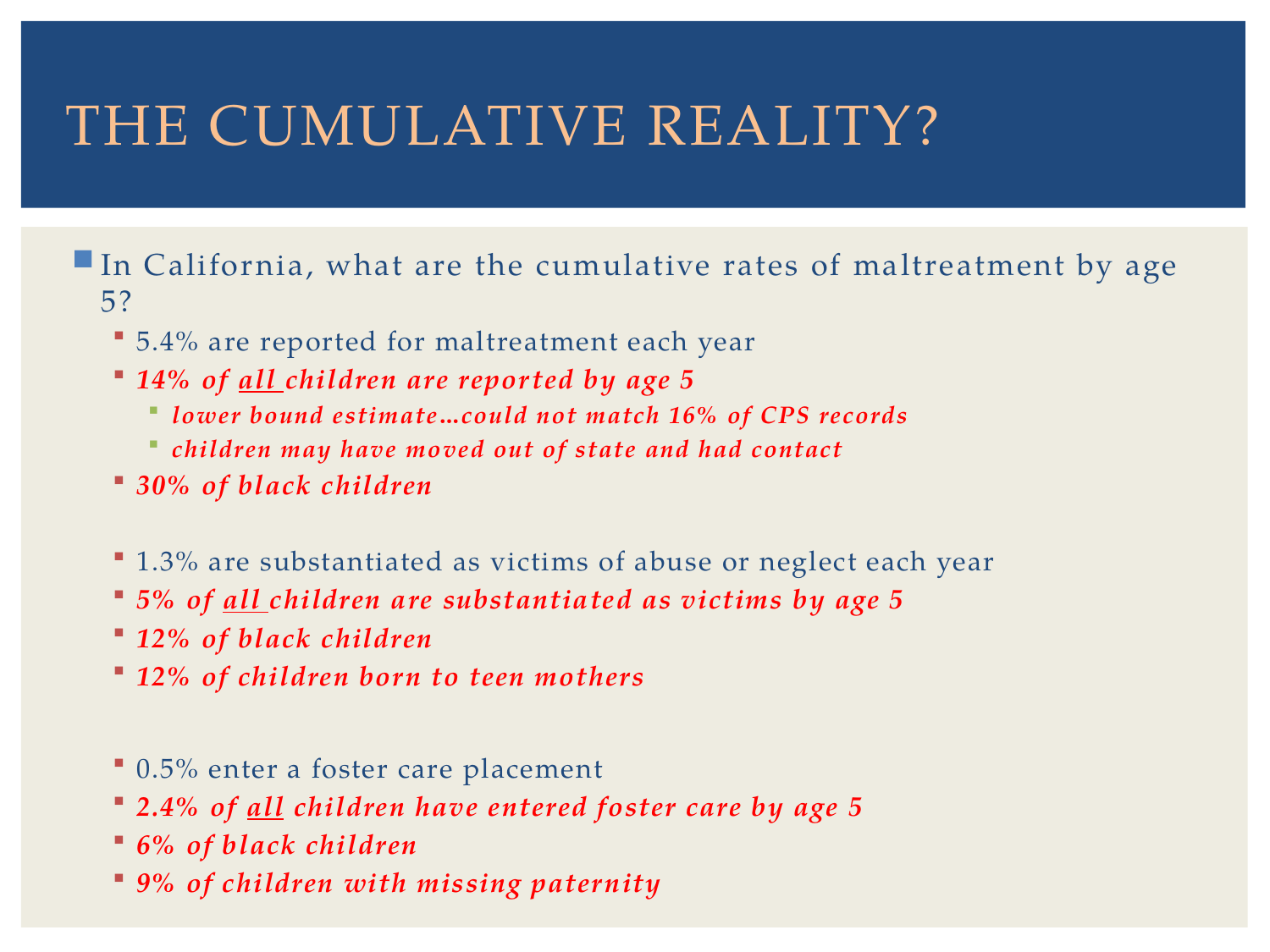

# The Cumulative Reality?
In California, what are the cumulative rates of maltreatment by age 5?
5.4% are reported for maltreatment each year
14% of all children are reported by age 5
lower bound estimate…could not match 16% of CPS records
children may have moved out of state and had contact
30% of black children

1.3% are substantiated as victims of abuse or neglect each year
5% of all children are substantiated as victims by age 5
12% of black children
12% of children born to teen mothers

0.5% enter a foster care placement
2.4% of all children have entered foster care by age 5
6% of black children
9% of children with missing paternity